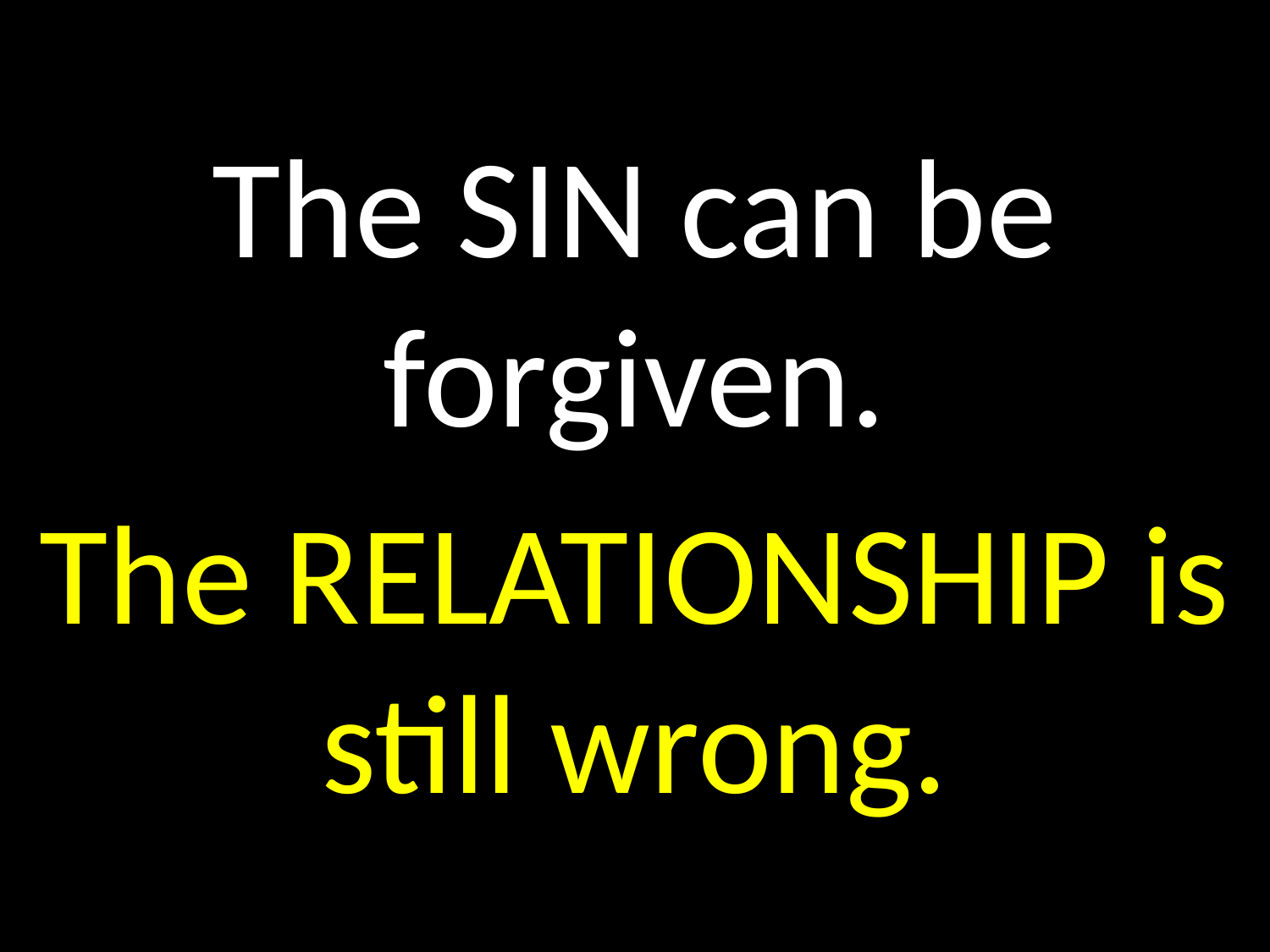

The SIN can be forgiven.
The RELATIONSHIP is still wrong.
GOD
GOD